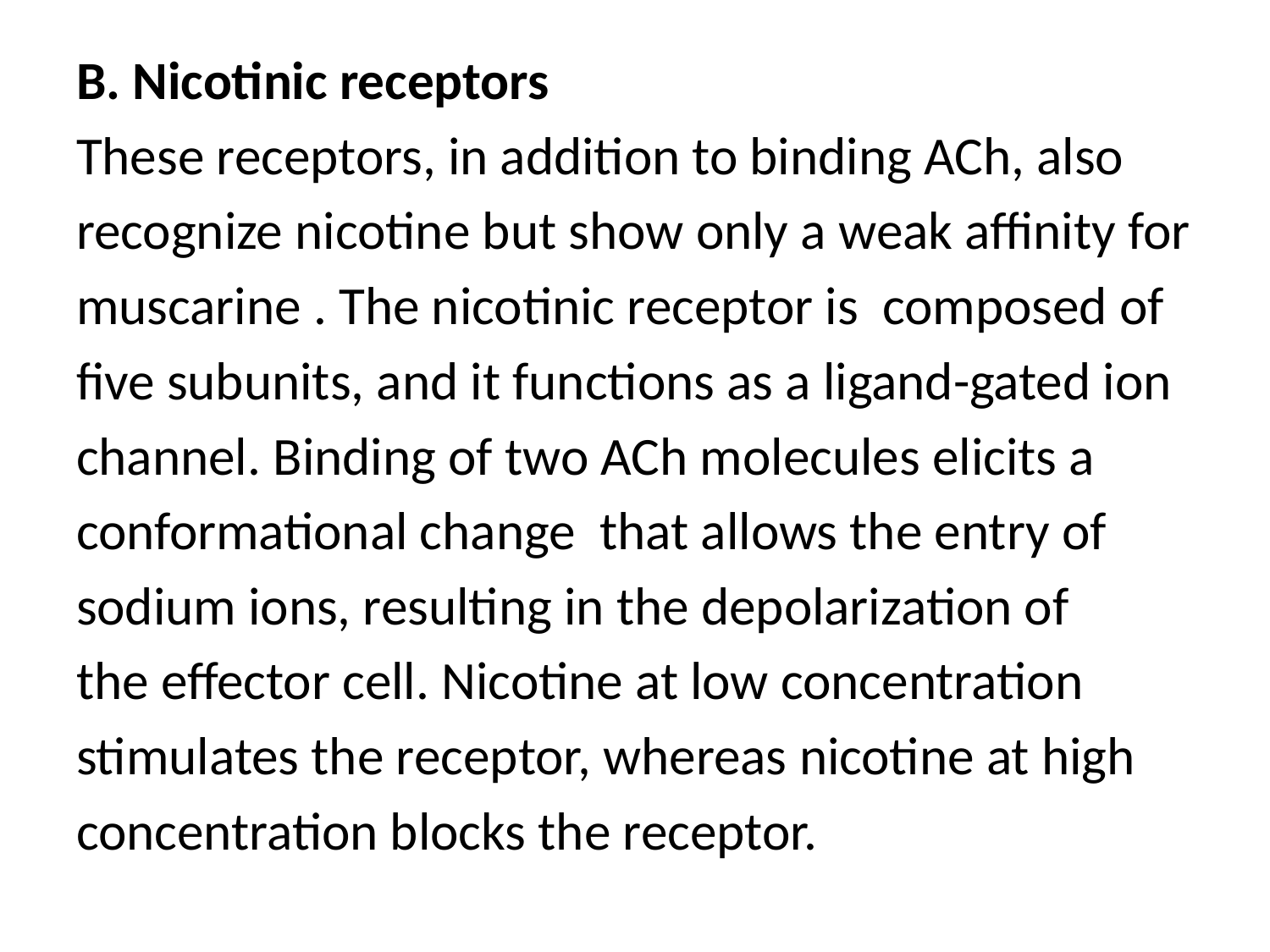

B. Nicotinic receptors
These receptors, in addition to binding ACh, also
recognize nicotine but show only a weak affinity for
muscarine . The nicotinic receptor is  composed of
five subunits, and it functions as a ligand-gated ion
channel. Binding of two ACh molecules elicits a
conformational change  that allows the entry of
sodium ions, resulting in the depolarization of
the effector cell. Nicotine at low concentration
stimulates the receptor, whereas nicotine at high
concentration blocks the receptor.